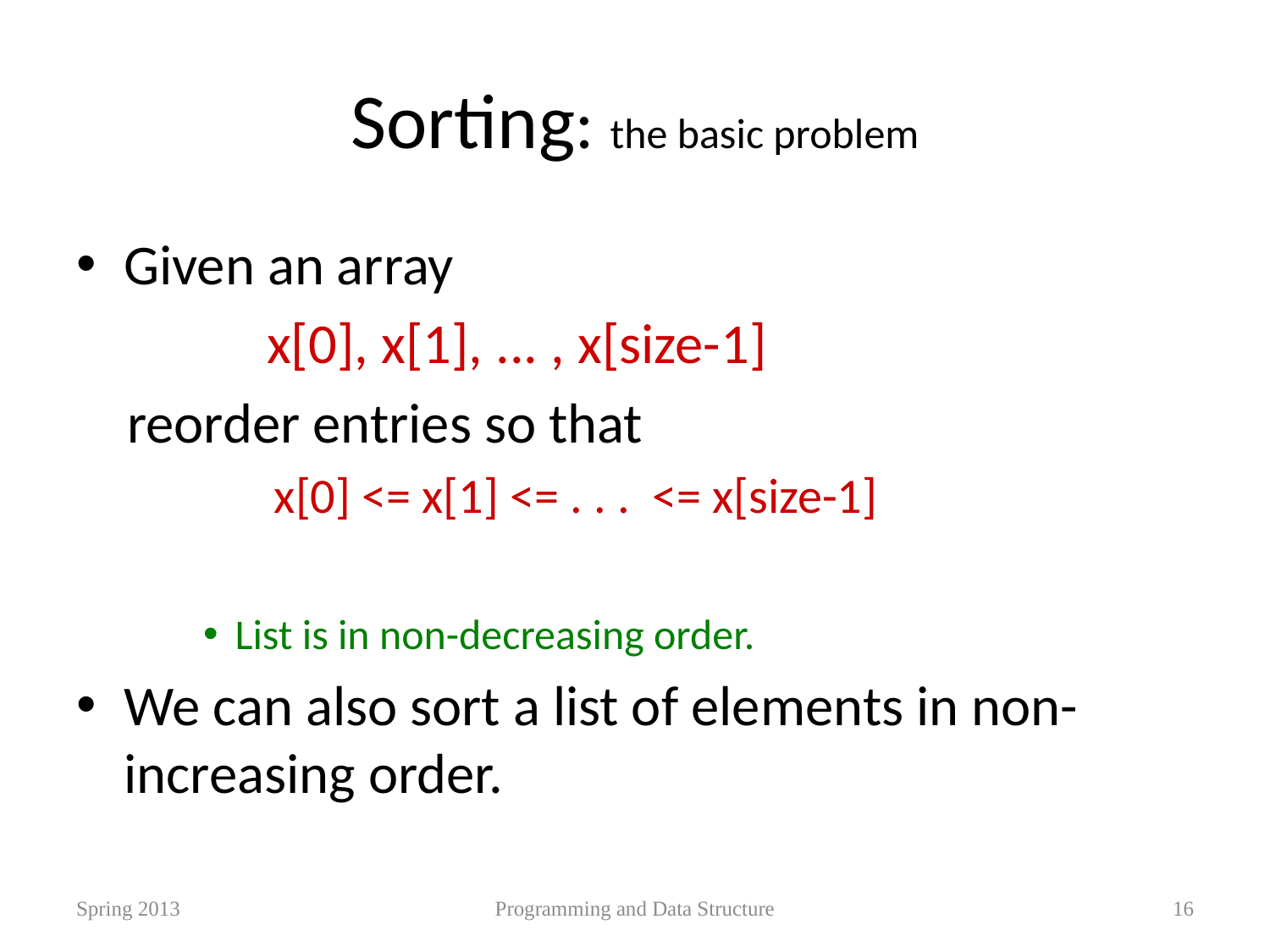

# Sorting: the basic problem
Given an array
               x[0], x[1], ... , x[size-1]
    reorder entries so that
            x[0] <= x[1] <= . . .  <= x[size-1]

List is in non-decreasing order.
We can also sort a list of elements in non-increasing order.
Spring 2013
Programming and Data Structure
16